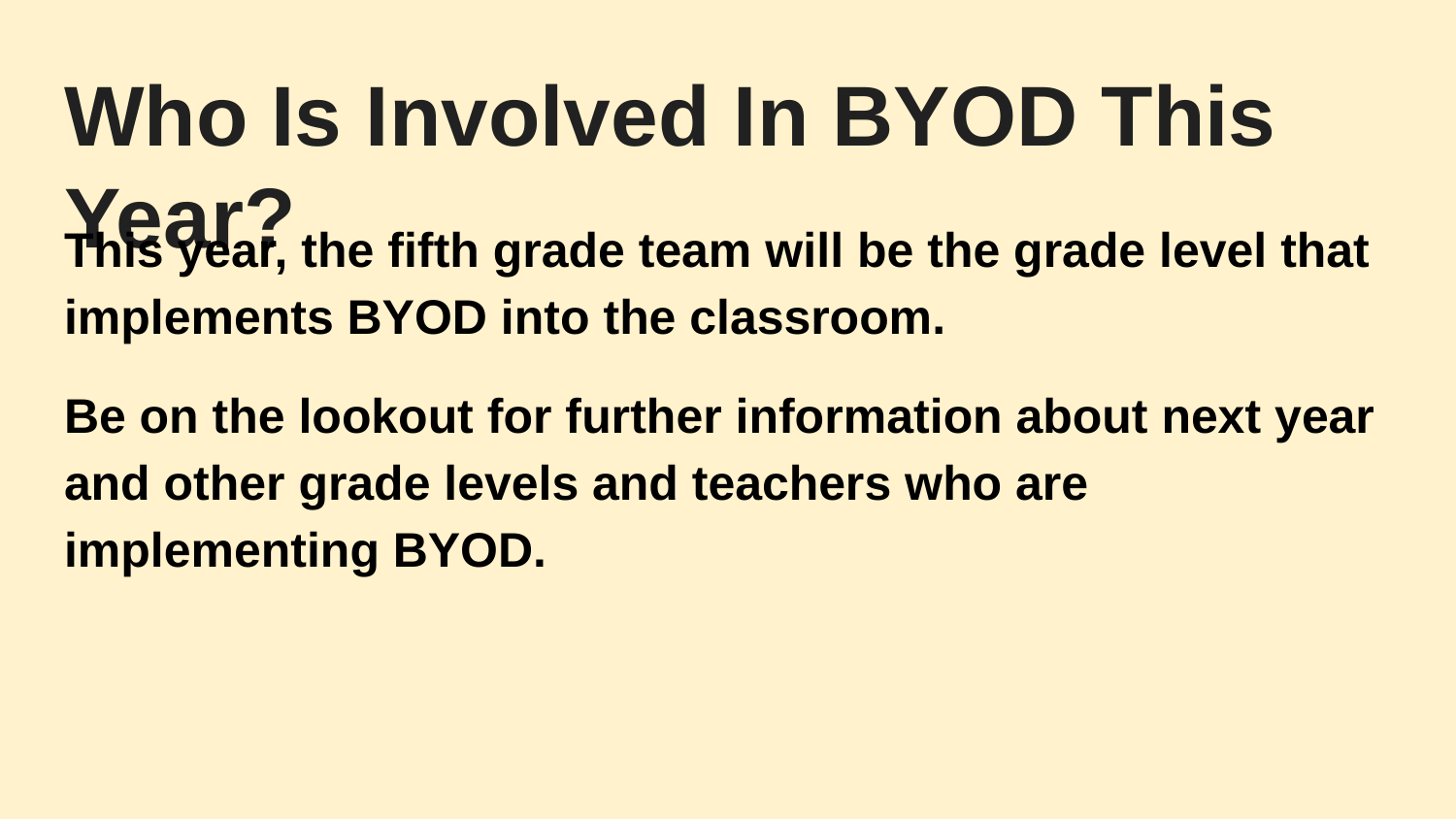

# Who Is Involved In BYOD This Year?
This year, the fifth grade team will be the grade level that implements BYOD into the classroom.
Be on the lookout for further information about next year and other grade levels and teachers who are implementing BYOD.